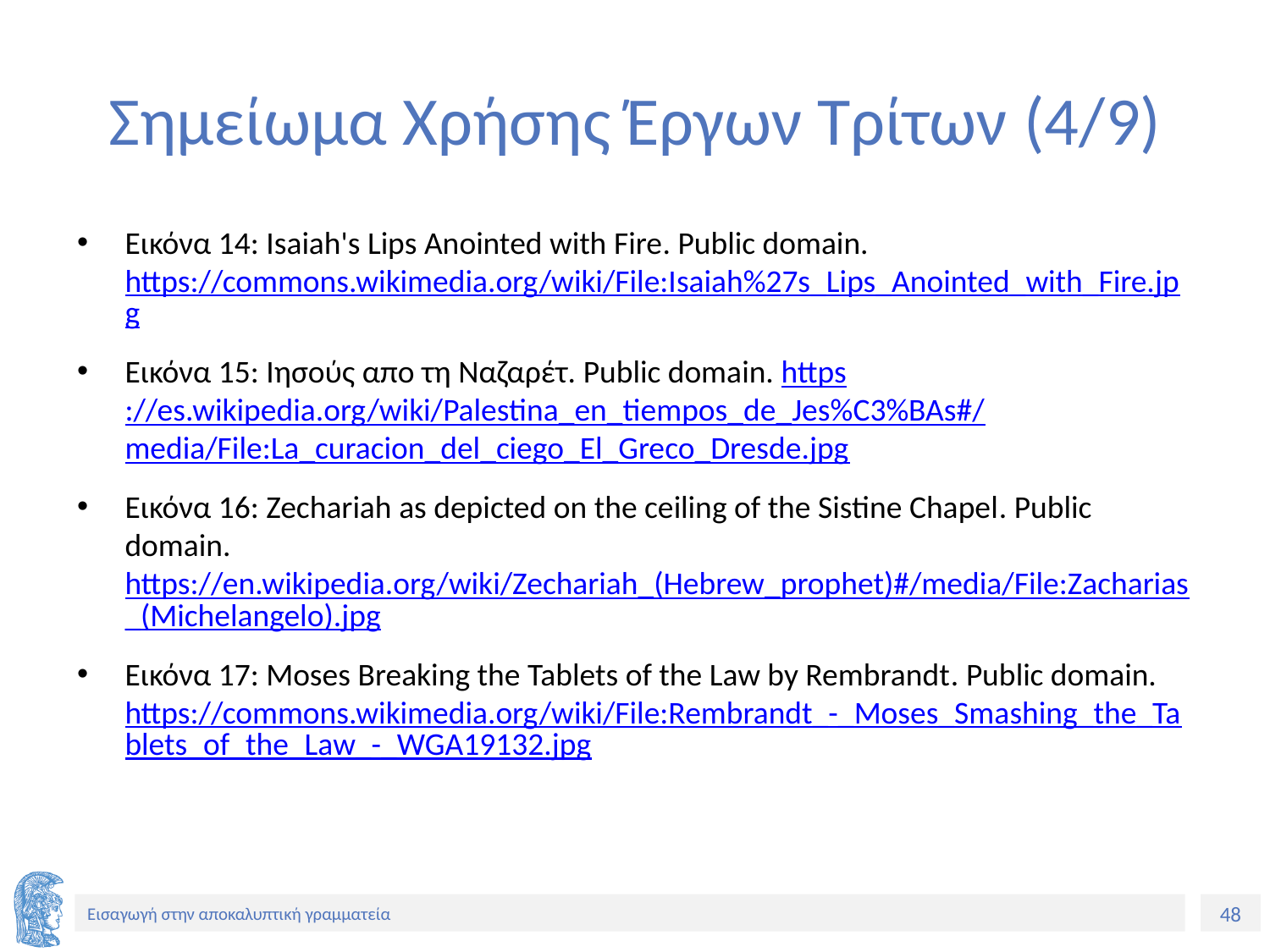

# Σημείωμα Χρήσης Έργων Τρίτων (4/9)
Εικόνα 14: Isaiah's Lips Anointed with Fire. Public domain. https://commons.wikimedia.org/wiki/File:Isaiah%27s_Lips_Anointed_with_Fire.jpg
Εικόνα 15: Ιησούς απο τη Ναζαρέτ. Public domain. https://es.wikipedia.org/wiki/Palestina_en_tiempos_de_Jes%C3%BAs#/media/File:La_curacion_del_ciego_El_Greco_Dresde.jpg
Εικόνα 16: Zechariah as depicted on the ceiling of the Sistine Chapel. Public domain. https://en.wikipedia.org/wiki/Zechariah_(Hebrew_prophet)#/media/File:Zacharias_(Michelangelo).jpg
Εικόνα 17: Moses Breaking the Tablets of the Law by Rembrandt. Public domain. https://commons.wikimedia.org/wiki/File:Rembrandt_-_Moses_Smashing_the_Tablets_of_the_Law_-_WGA19132.jpg